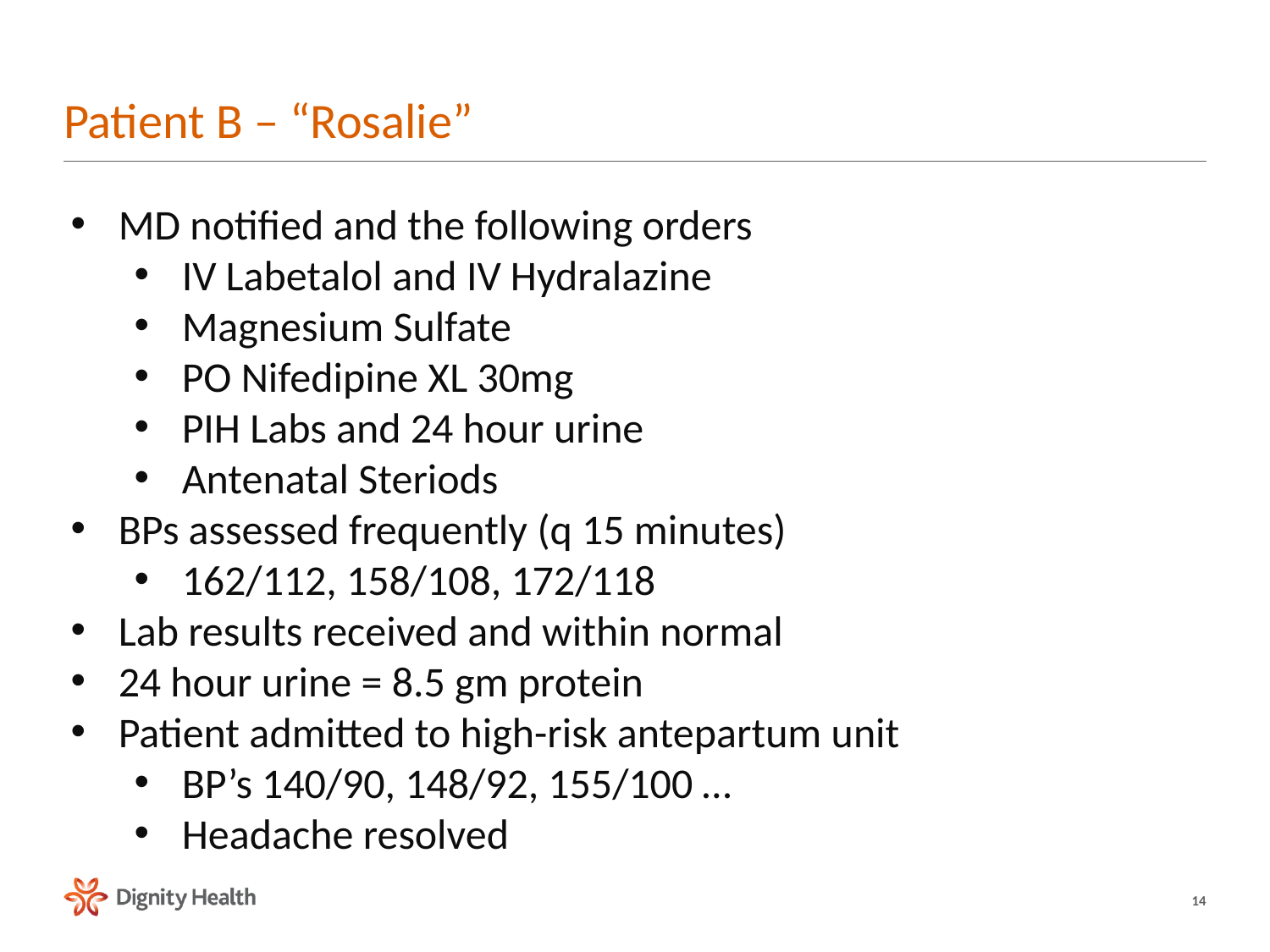

# Patient B – “Rosalie”
MD notified and the following orders
IV Labetalol and IV Hydralazine
Magnesium Sulfate
PO Nifedipine XL 30mg
PIH Labs and 24 hour urine
Antenatal Steriods
BPs assessed frequently (q 15 minutes)
162/112, 158/108, 172/118
Lab results received and within normal
24 hour urine = 8.5 gm protein
Patient admitted to high-risk antepartum unit
BP’s 140/90, 148/92, 155/100 …
Headache resolved

14